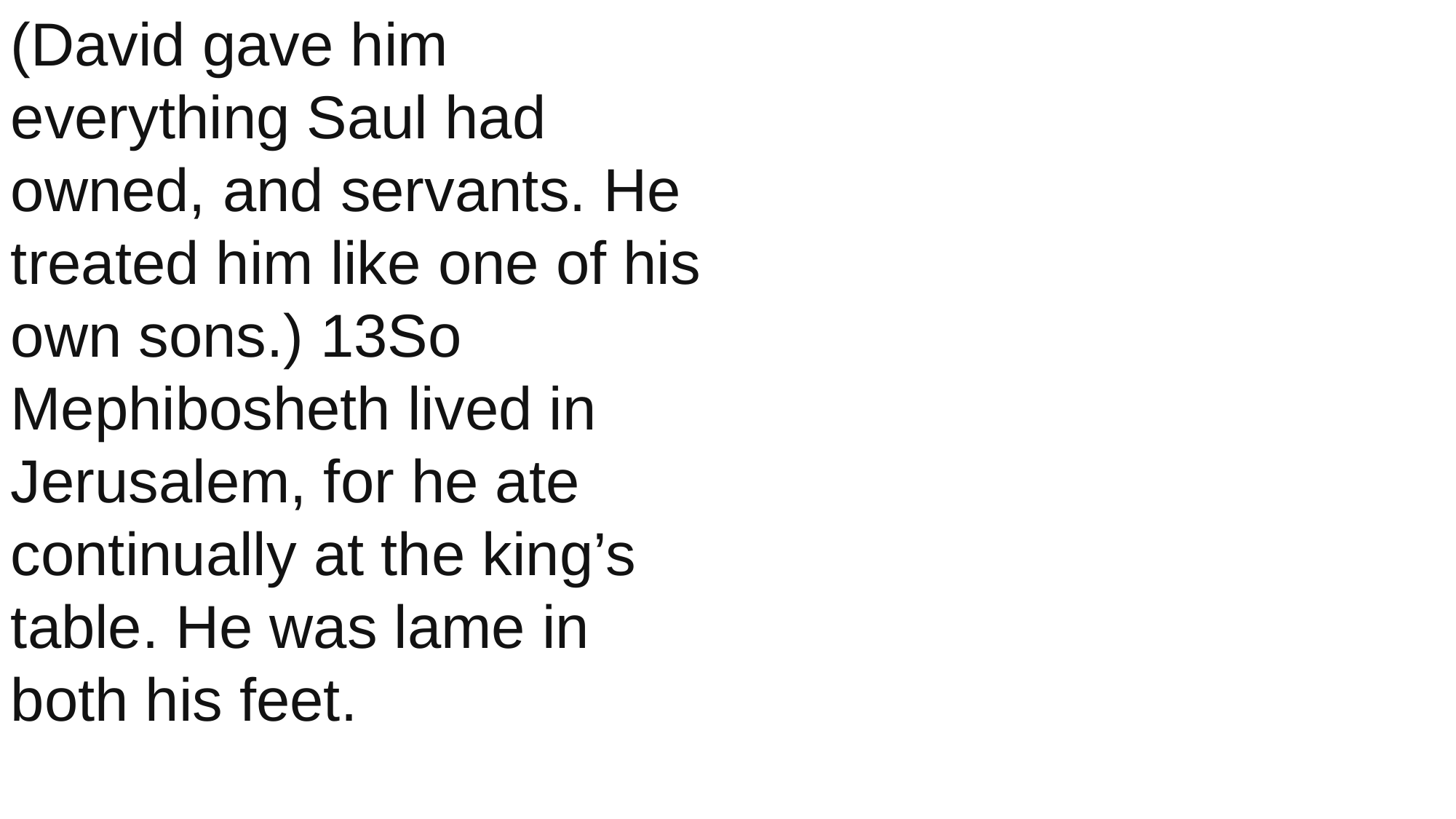

(David gave him everything Saul had owned, and servants. He treated him like one of his own sons.) 13So Mephibosheth lived in Jerusalem, for he ate continually at the king’s table. He was lame in both his feet.
 John